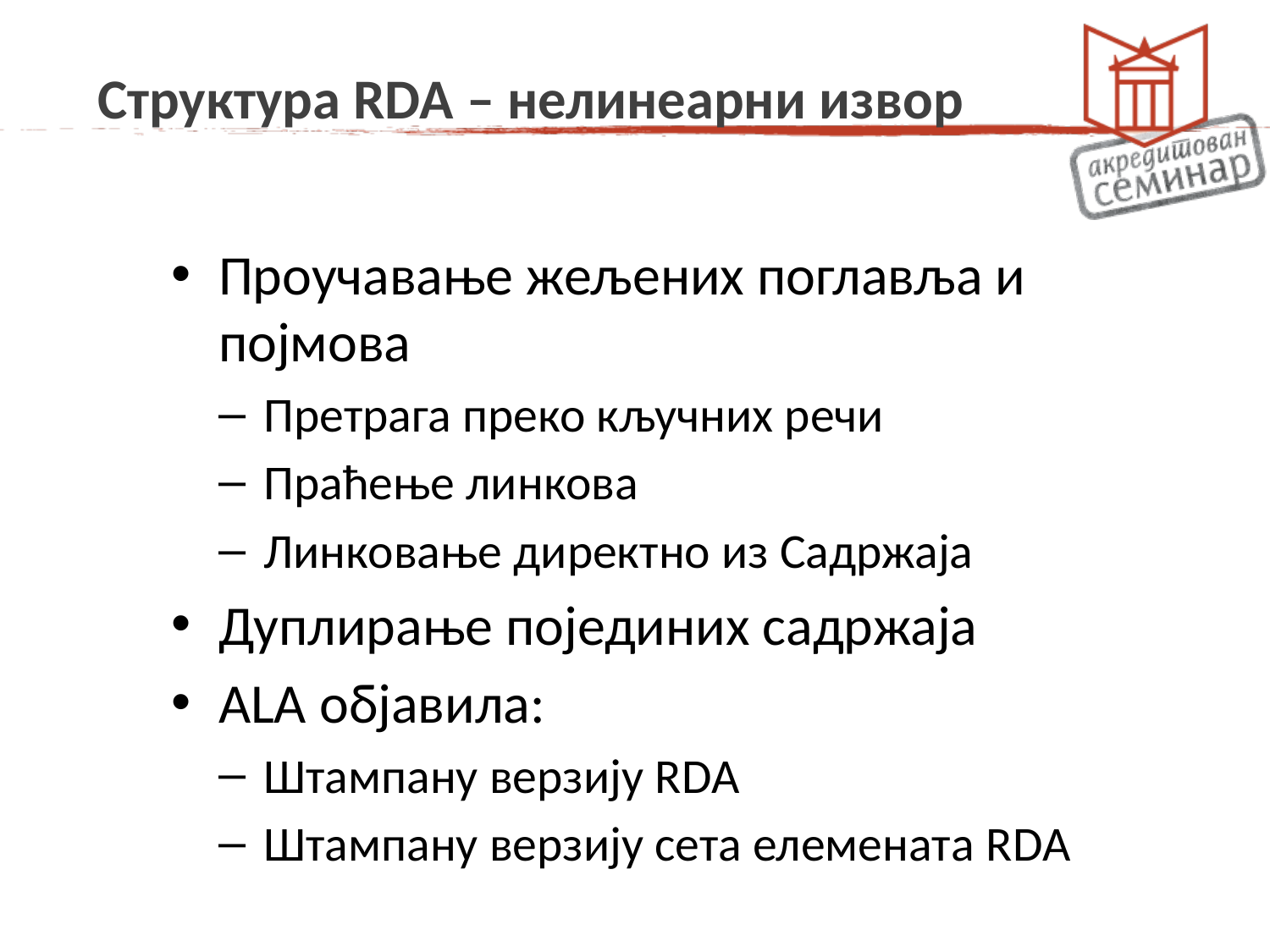

# Структура RDA – нелинеарни извор
Проучавање жељених поглавља и појмова
Претрага преко кључних речи
Праћење линкова
Линковање директно из Садржаја
Дуплирање појединих садржаја
ALA објавила:
Штампану верзију RDA
Штампану верзију сета елемената RDA